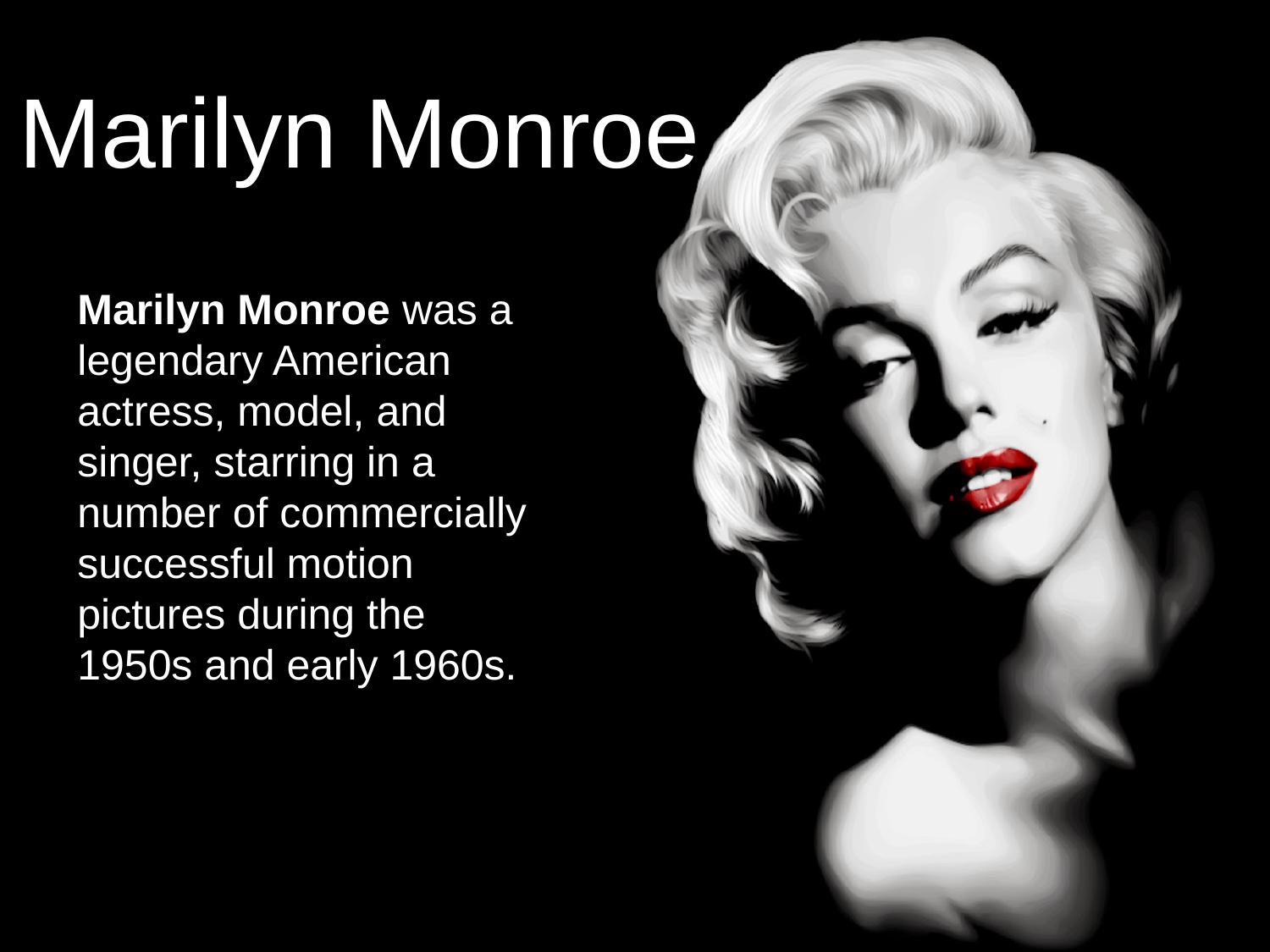

# Marilyn Monroe
Marilyn Monroe was a legendary American actress, model, and singer, starring in a number of commercially successful motion pictures during the 1950s and early 1960s.